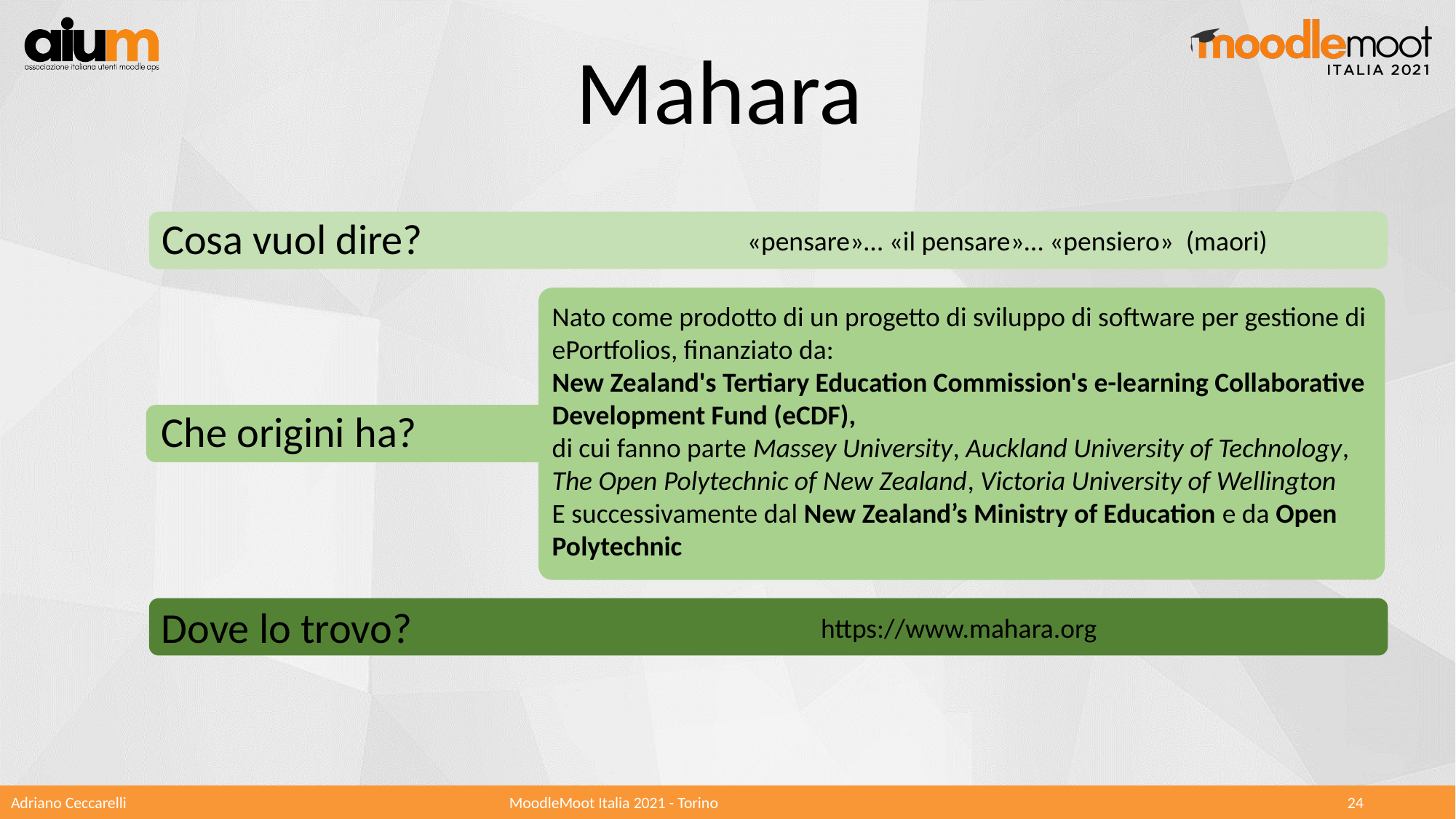

Mahara
Cosa vuol dire?

«pensare»… «il pensare»… «pensiero»  (maori)

Nato come prodotto di un progetto di sviluppo di software per gestione di ePortfolios, finanziato da:
New Zealand's Tertiary Education Commission's e-learning Collaborative Development Fund (eCDF),
di cui fanno parte Massey University, Auckland University of Technology, The Open Polytechnic of New Zealand, Victoria University of Wellington
E successivamente dal New Zealand’s Ministry of Education e da Open Polytechnic
Che origini ha?
Dove lo trovo?

https://www.mahara.org
Adriano Ceccarelli